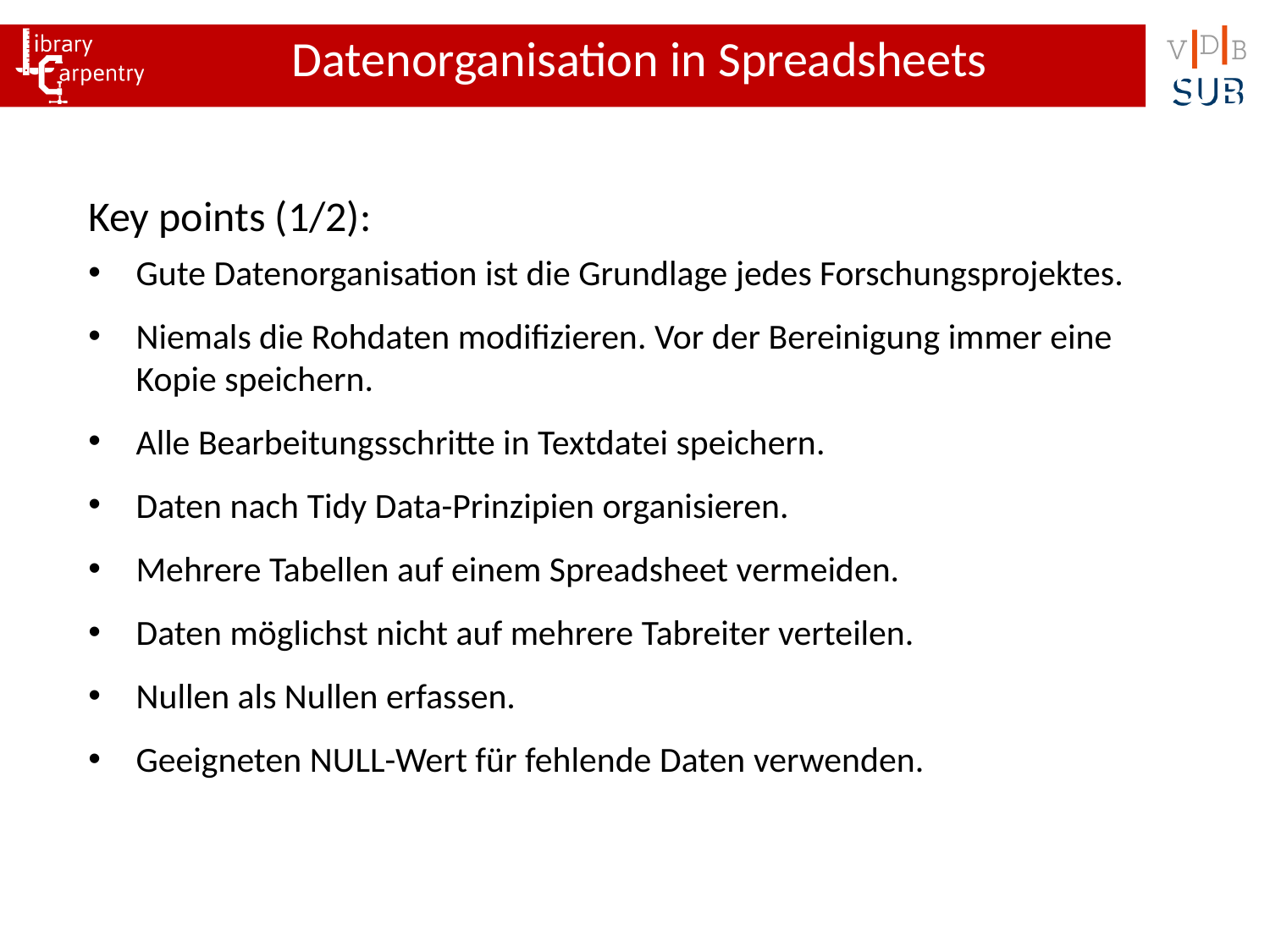

Datenorganisation in Spreadsheets
Key points (1/2):
Gute Datenorganisation ist die Grundlage jedes Forschungsprojektes.
Niemals die Rohdaten modifizieren. Vor der Bereinigung immer eine Kopie speichern.
Alle Bearbeitungsschritte in Textdatei speichern.
Daten nach Tidy Data-Prinzipien organisieren.
Mehrere Tabellen auf einem Spreadsheet vermeiden.
Daten möglichst nicht auf mehrere Tabreiter verteilen.
Nullen als Nullen erfassen.
Geeigneten NULL-Wert für fehlende Daten verwenden.